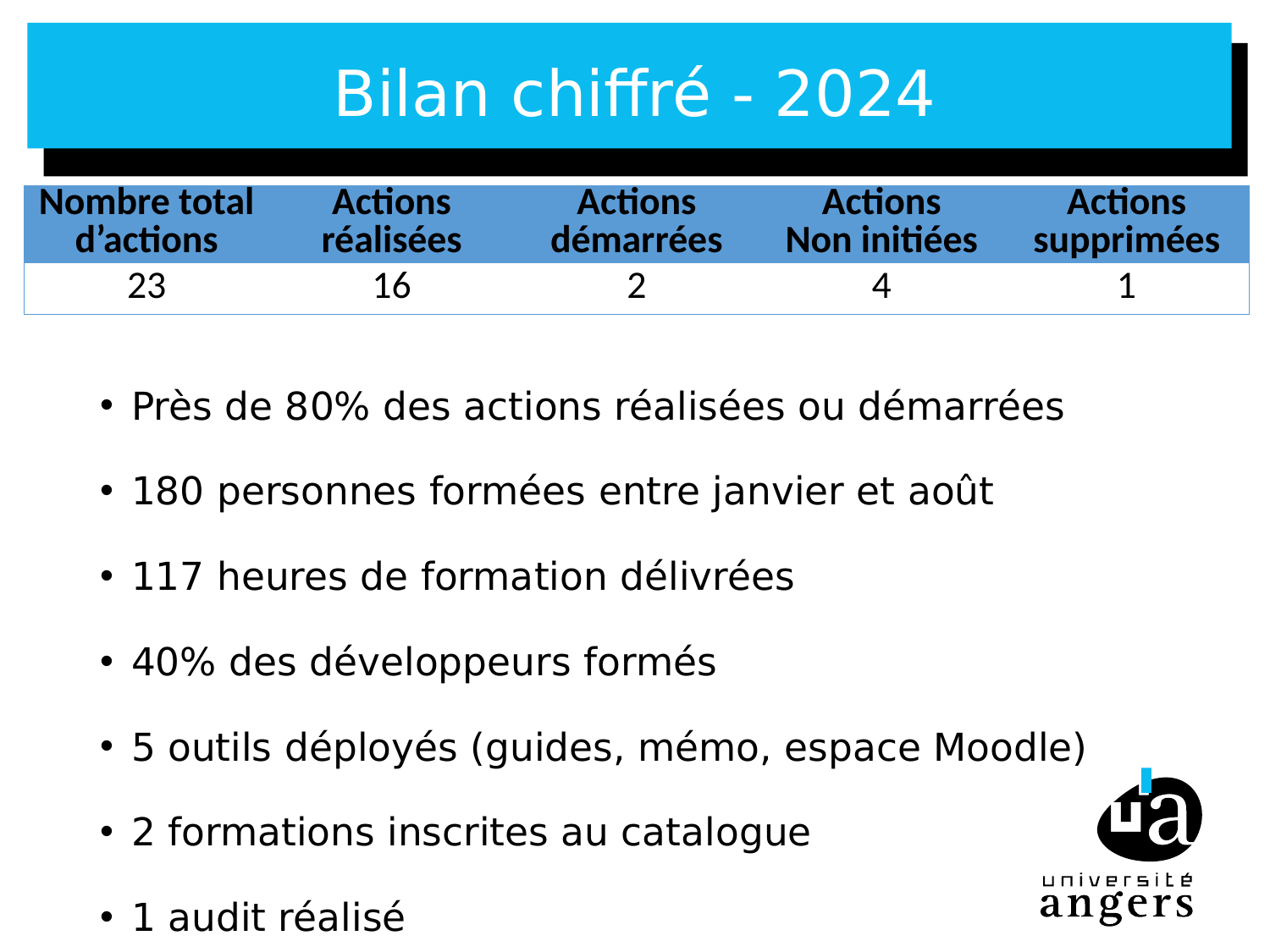

# Bilan chiffré - 2024
| Nombre total d’actions | Actions réalisées | Actions démarrées | Actions Non initiées | Actions supprimées |
| --- | --- | --- | --- | --- |
| 23 | 16 | 2 | 4 | 1 |

Près de 80% des actions réalisées ou démarrées
180 personnes formées entre janvier et août
117 heures de formation délivrées
40% des développeurs formés
5 outils déployés (guides, mémo, espace Moodle)
2 formations inscrites au catalogue
1 audit réalisé